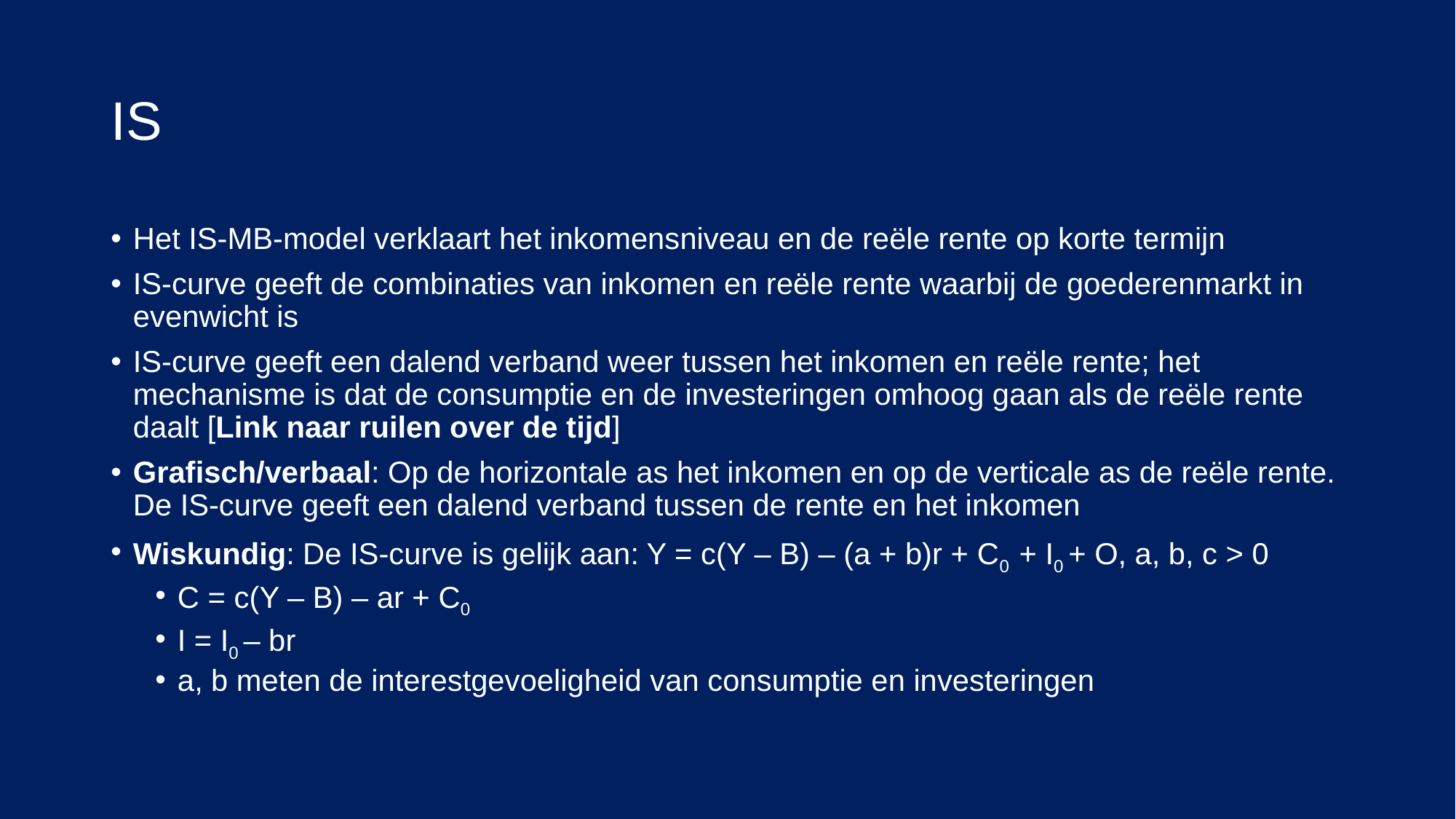

# IS
Het IS-MB-model verklaart het inkomensniveau en de reële rente op korte termijn
IS-curve geeft de combinaties van inkomen en reële rente waarbij de goederenmarkt in evenwicht is
IS-curve geeft een dalend verband weer tussen het inkomen en reële rente; het mechanisme is dat de consumptie en de investeringen omhoog gaan als de reële rente daalt [Link naar ruilen over de tijd]
Grafisch/verbaal: Op de horizontale as het inkomen en op de verticale as de reële rente. De IS-curve geeft een dalend verband tussen de rente en het inkomen
Wiskundig: De IS-curve is gelijk aan: Y = c(Y – B) – (a + b)r + C0  + I0 + O, a, b, c > 0
C = c(Y – B) – ar + C0
I = I0 – br
a, b meten de interestgevoeligheid van consumptie en investeringen